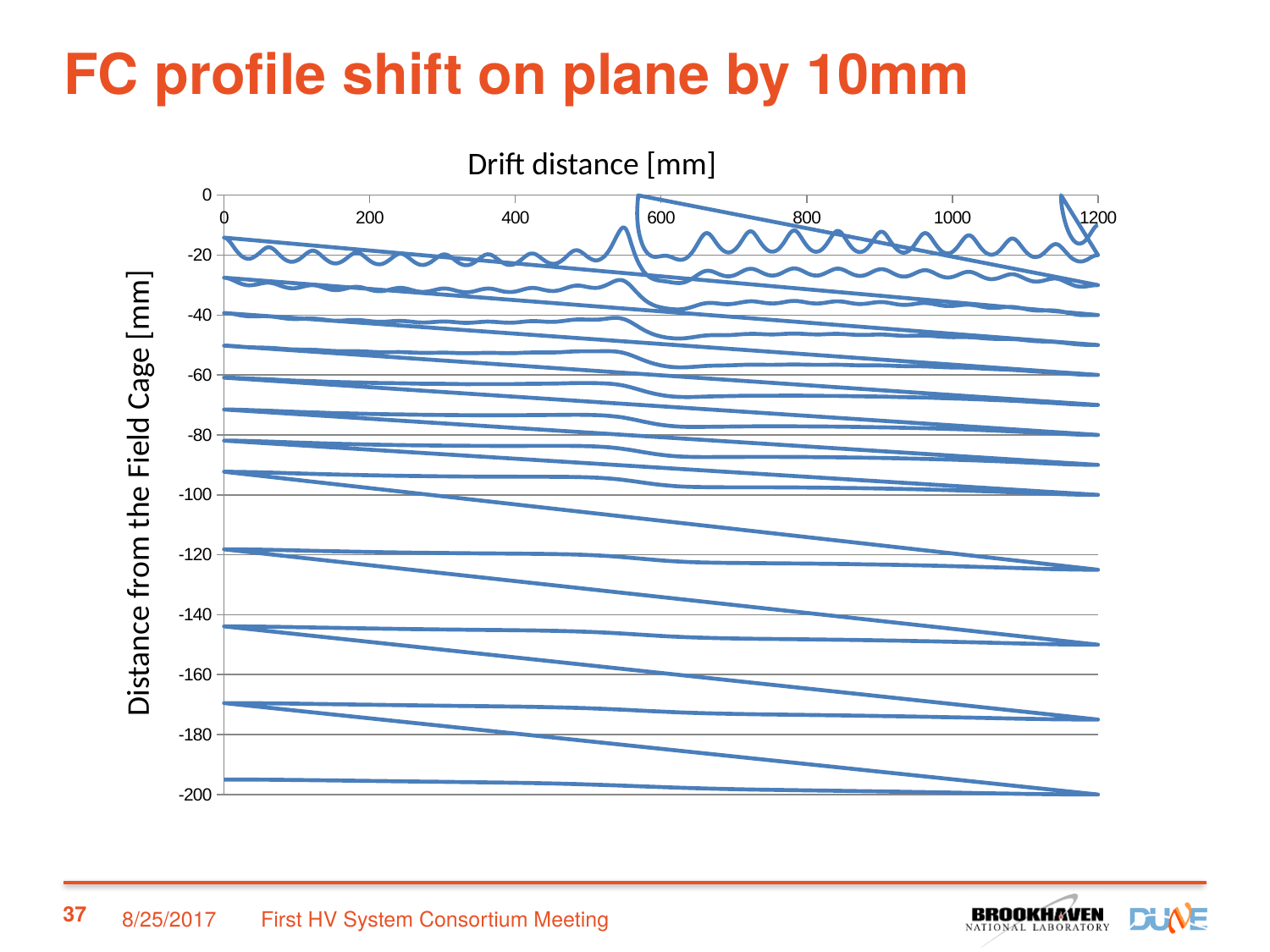

# FC profile shift on plane by 10mm
Drift distance [mm]

### Chart

| Category |  |
|---|---|
Distance from the Field Cage [mm]
37
8/25/2017
First HV System Consortium Meeting